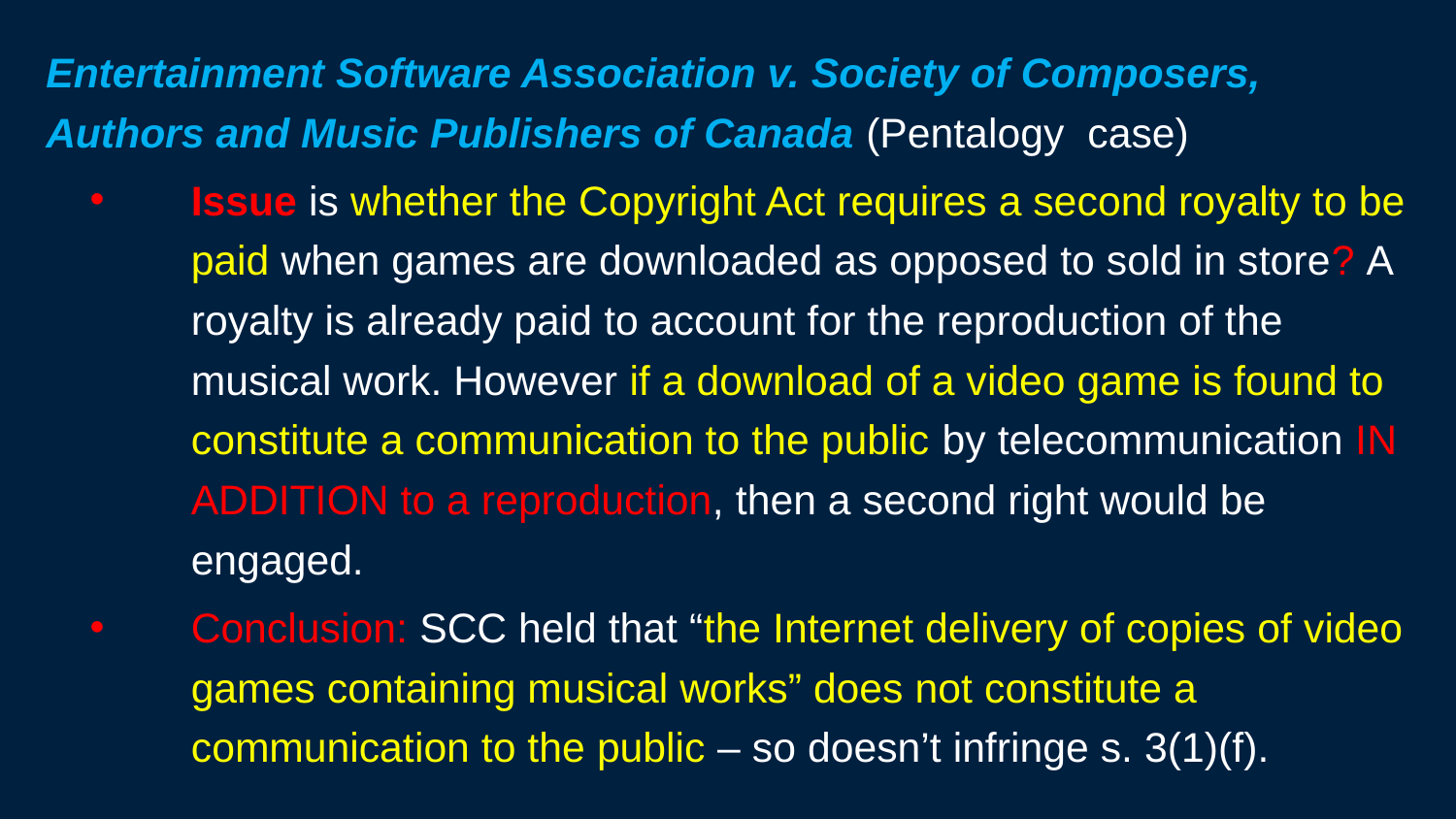

Entertainment Software Association v. Society of Composers, Authors and Music Publishers of Canada (Pentalogy  case)
Issue is whether the Copyright Act requires a second royalty to be paid when games are downloaded as opposed to sold in store? A royalty is already paid to account for the reproduction of the musical work. However if a download of a video game is found to constitute a communication to the public by telecommunication IN ADDITION to a reproduction, then a second right would be engaged.
Conclusion: SCC held that “the Internet delivery of copies of video games containing musical works” does not constitute a communication to the public – so doesn’t infringe s. 3(1)(f).